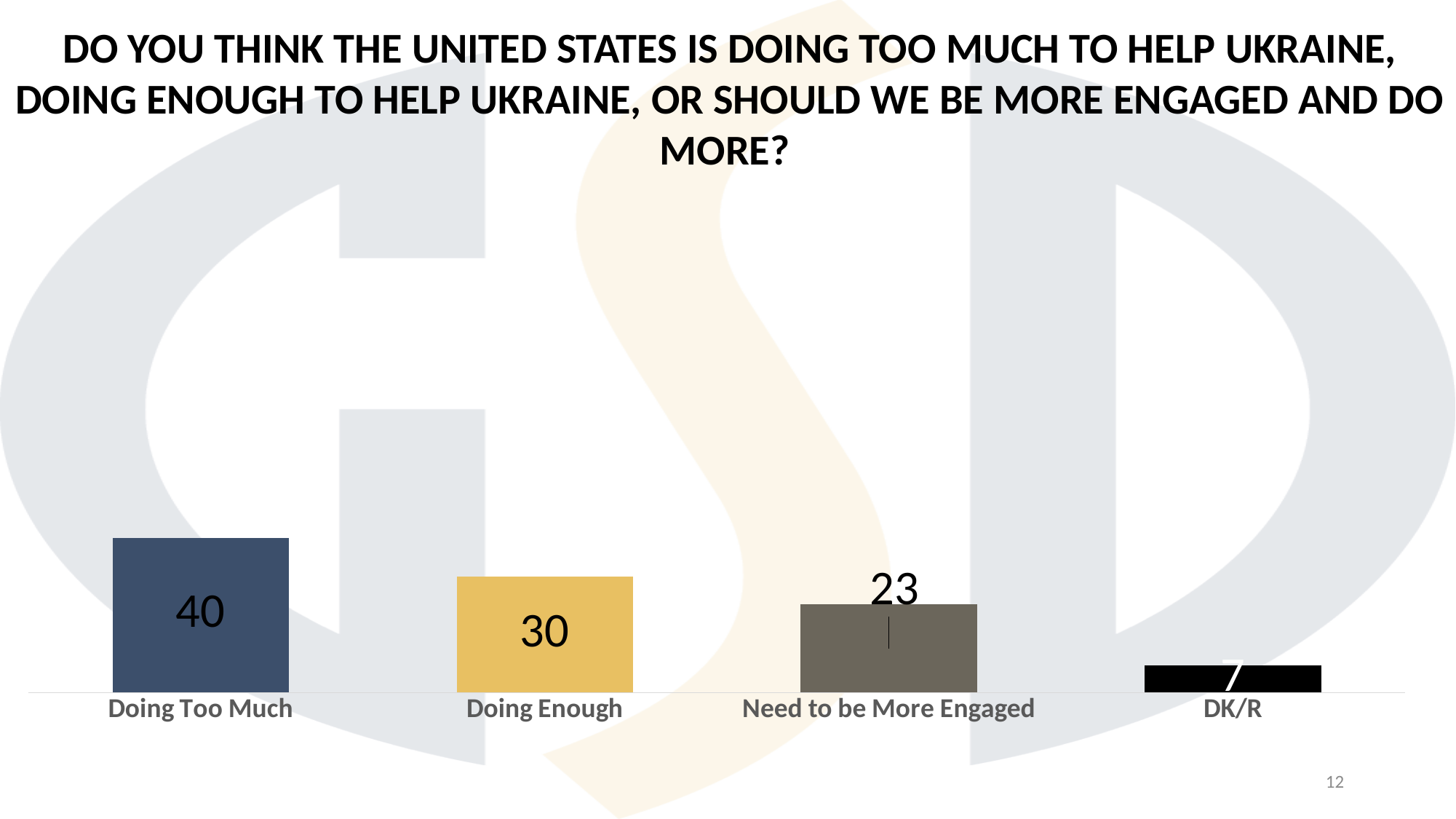

DO YOU THINK THE UNITED STATES IS DOING TOO MUCH TO HELP UKRAINE, DOING ENOUGH TO HELP UKRAINE, OR SHOULD WE BE MORE ENGAGED AND DO MORE?

### Chart

| Category | Column1 |
|---|---|
| Doing Too Much | 40.0 |
| Doing Enough | 30.0 |
| Need to be More Engaged | 23.0 |
| DK/R | 7.0 |
12